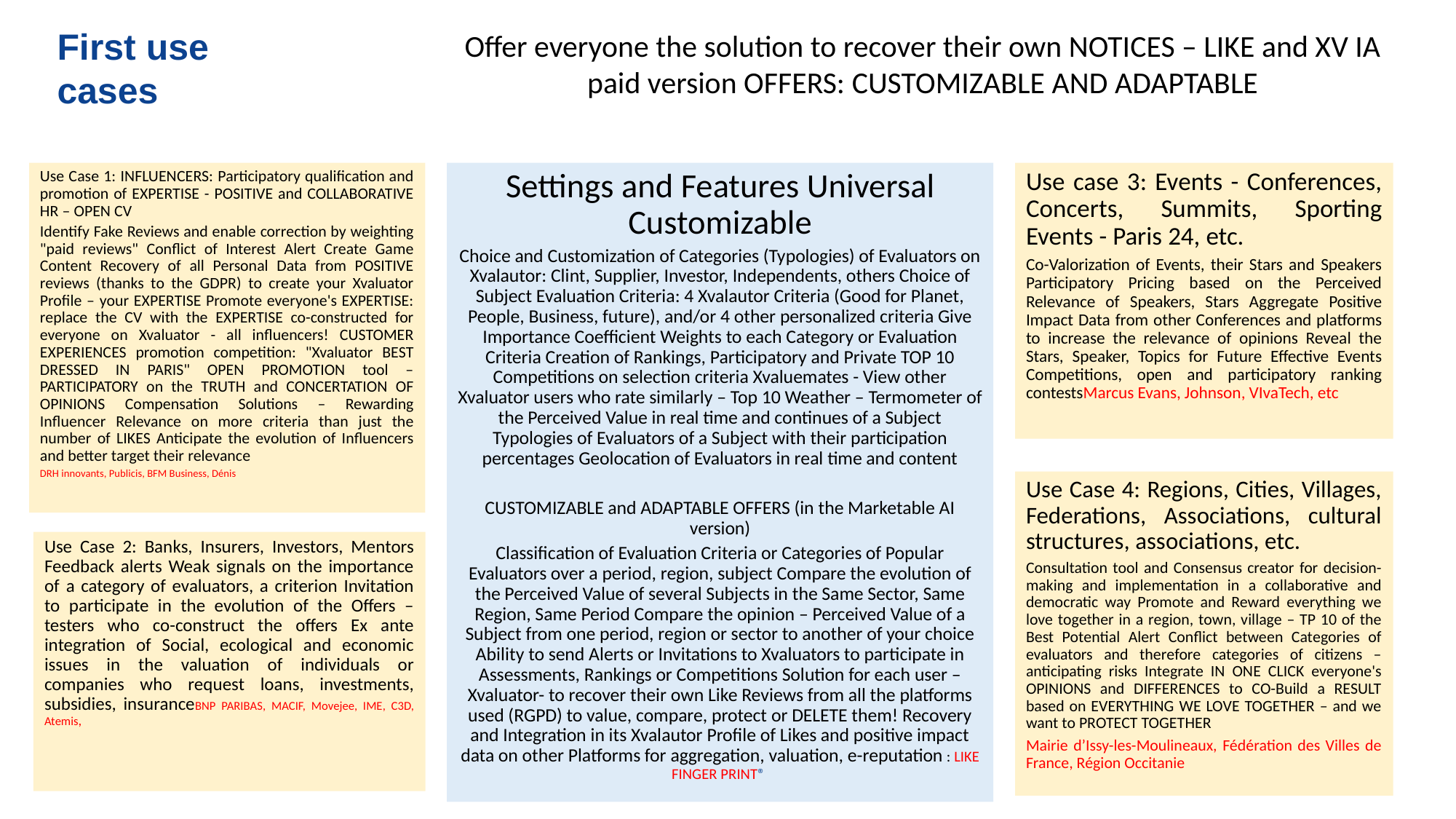

First use cases
Offer everyone the solution to recover their own NOTICES – LIKE and XV IA paid version OFFERS: CUSTOMIZABLE AND ADAPTABLE
Use Case 1: INFLUENCERS: Participatory qualification and promotion of EXPERTISE - POSITIVE and COLLABORATIVE HR – OPEN CV
Identify Fake Reviews and enable correction by weighting "paid reviews" Conflict of Interest Alert Create Game Content Recovery of all Personal Data from POSITIVE reviews (thanks to the GDPR) to create your Xvaluator Profile – your EXPERTISE Promote everyone's EXPERTISE: replace the CV with the EXPERTISE co-constructed for everyone on Xvaluator - all influencers! CUSTOMER EXPERIENCES promotion competition: "Xvaluator BEST DRESSED IN PARIS" OPEN PROMOTION tool – PARTICIPATORY on the TRUTH and CONCERTATION OF OPINIONS Compensation Solutions – Rewarding Influencer Relevance on more criteria than just the number of LIKES Anticipate the evolution of Influencers and better target their relevance
DRH innovants, Publicis, BFM Business, Dénis

Settings and Features Universal Customizable
Choice and Customization of Categories (Typologies) of Evaluators on Xvalautor: Clint, Supplier, Investor, Independents, others Choice of Subject Evaluation Criteria: 4 Xvalautor Criteria (Good for Planet, People, Business, future), and/or 4 other personalized criteria Give Importance Coefficient Weights to each Category or Evaluation Criteria Creation of Rankings, Participatory and Private TOP 10 Competitions on selection criteria Xvaluemates - View other Xvaluator users who rate similarly – Top 10 Weather – Termometer of the Perceived Value in real time and continues of a Subject Typologies of Evaluators of a Subject with their participation percentages Geolocation of Evaluators in real time and content

CUSTOMIZABLE and ADAPTABLE OFFERS (in the Marketable AI version)
Classification of Evaluation Criteria or Categories of Popular Evaluators over a period, region, subject Compare the evolution of the Perceived Value of several Subjects in the Same Sector, Same Region, Same Period Compare the opinion – Perceived Value of a Subject from one period, region or sector to another of your choice Ability to send Alerts or Invitations to Xvaluators to participate in Assessments, Rankings or Competitions Solution for each user – Xvaluator- to recover their own Like Reviews from all the platforms used (RGPD) to value, compare, protect or DELETE them! Recovery and Integration in its Xvalautor Profile of Likes and positive impact data on other Platforms for aggregation, valuation, e-reputation : LIKE FINGER PRINT®

Use case 3: Events - Conferences, Concerts, Summits, Sporting Events - Paris 24, etc.
Co-Valorization of Events, their Stars and Speakers Participatory Pricing based on the Perceived Relevance of Speakers, Stars Aggregate Positive Impact Data from other Conferences and platforms to increase the relevance of opinions Reveal the Stars, Speaker, Topics for Future Effective Events Competitions, open and participatory ranking contestsMarcus Evans, Johnson, VIvaTech, etc

Use Case 4: Regions, Cities, Villages, Federations, Associations, cultural structures, associations, etc.
Consultation tool and Consensus creator for decision-making and implementation in a collaborative and democratic way Promote and Reward everything we love together in a region, town, village – TP 10 of the Best Potential Alert Conflict between Categories of evaluators and therefore categories of citizens – anticipating risks Integrate IN ONE CLICK everyone's OPINIONS and DIFFERENCES to CO-Build a RESULT based on EVERYTHING WE LOVE TOGETHER – and we want to PROTECT TOGETHER
Mairie d’Issy-les-Moulineaux, Fédération des Villes de France, Région Occitanie

Use Case 2: Banks, Insurers, Investors, Mentors Feedback alerts Weak signals on the importance of a category of evaluators, a criterion Invitation to participate in the evolution of the Offers – testers who co-construct the offers Ex ante integration of Social, ecological and economic issues in the valuation of individuals or companies who request loans, investments, subsidies, insuranceBNP PARIBAS, MACIF, Movejee, IME, C3D, Atemis,